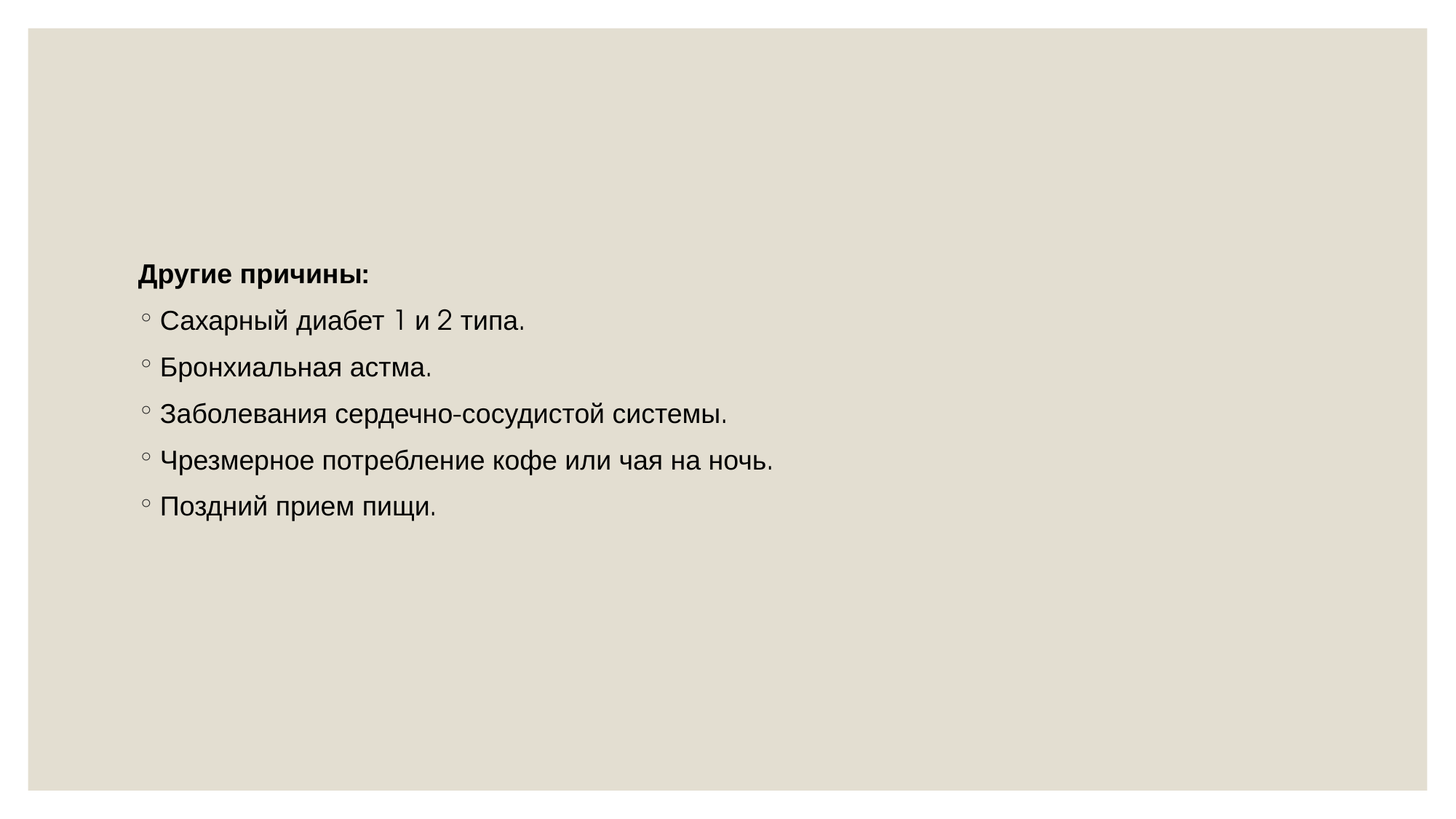

#
Другие причины:
Сахарный диабет 1 и 2 типа.
Бронхиальная астма.
Заболевания сердечно-сосудистой системы.
Чрезмерное потребление кофе или чая на ночь.
Поздний прием пищи.